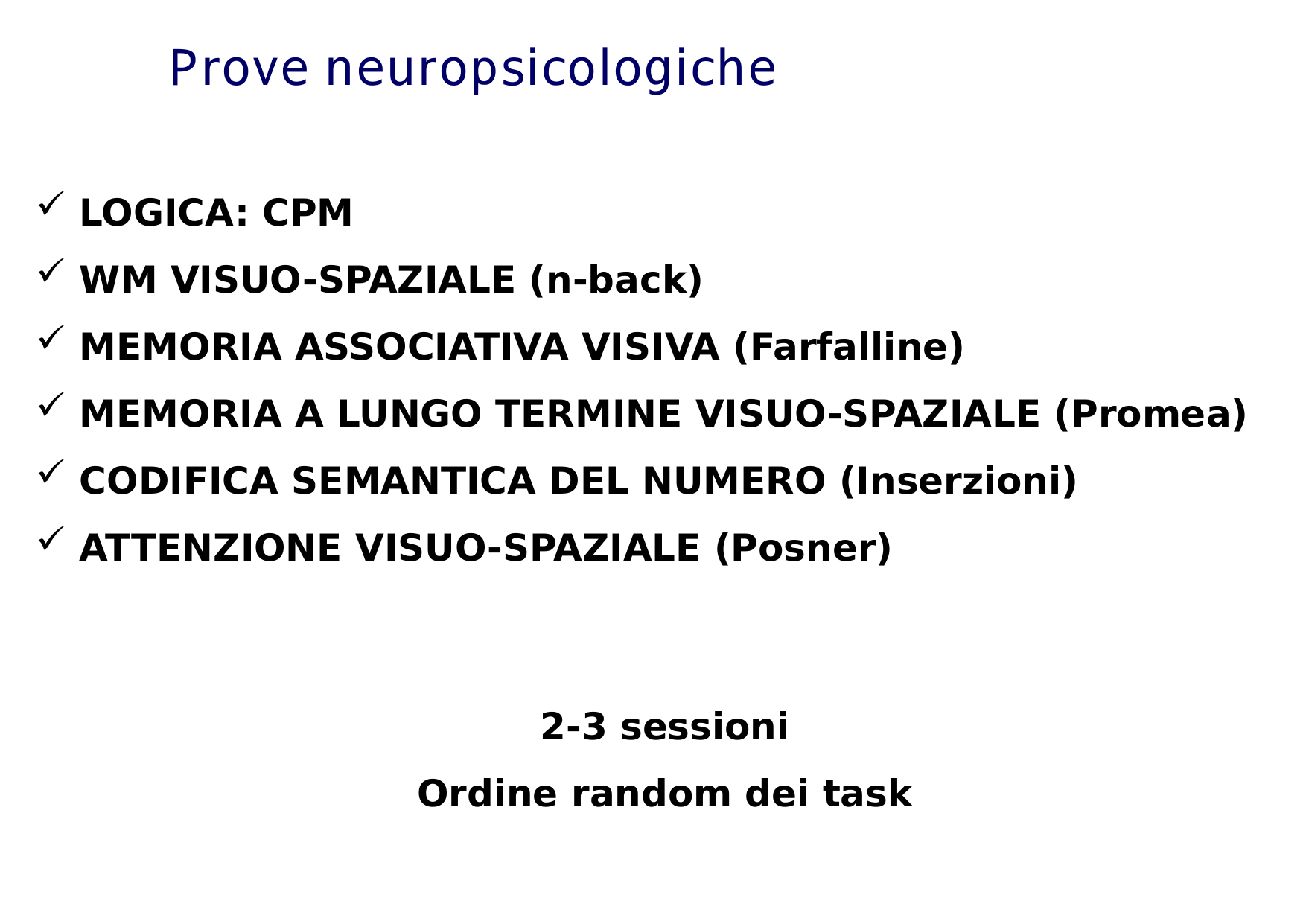

# Prove neuropsicologiche
 LOGICA: CPM
 WM VISUO-SPAZIALE (n-back)
 MEMORIA ASSOCIATIVA VISIVA (Farfalline)
 MEMORIA A LUNGO TERMINE VISUO-SPAZIALE (Promea)
 CODIFICA SEMANTICA DEL NUMERO (Inserzioni)
 ATTENZIONE VISUO-SPAZIALE (Posner)

2-3 sessioni
Ordine random dei task